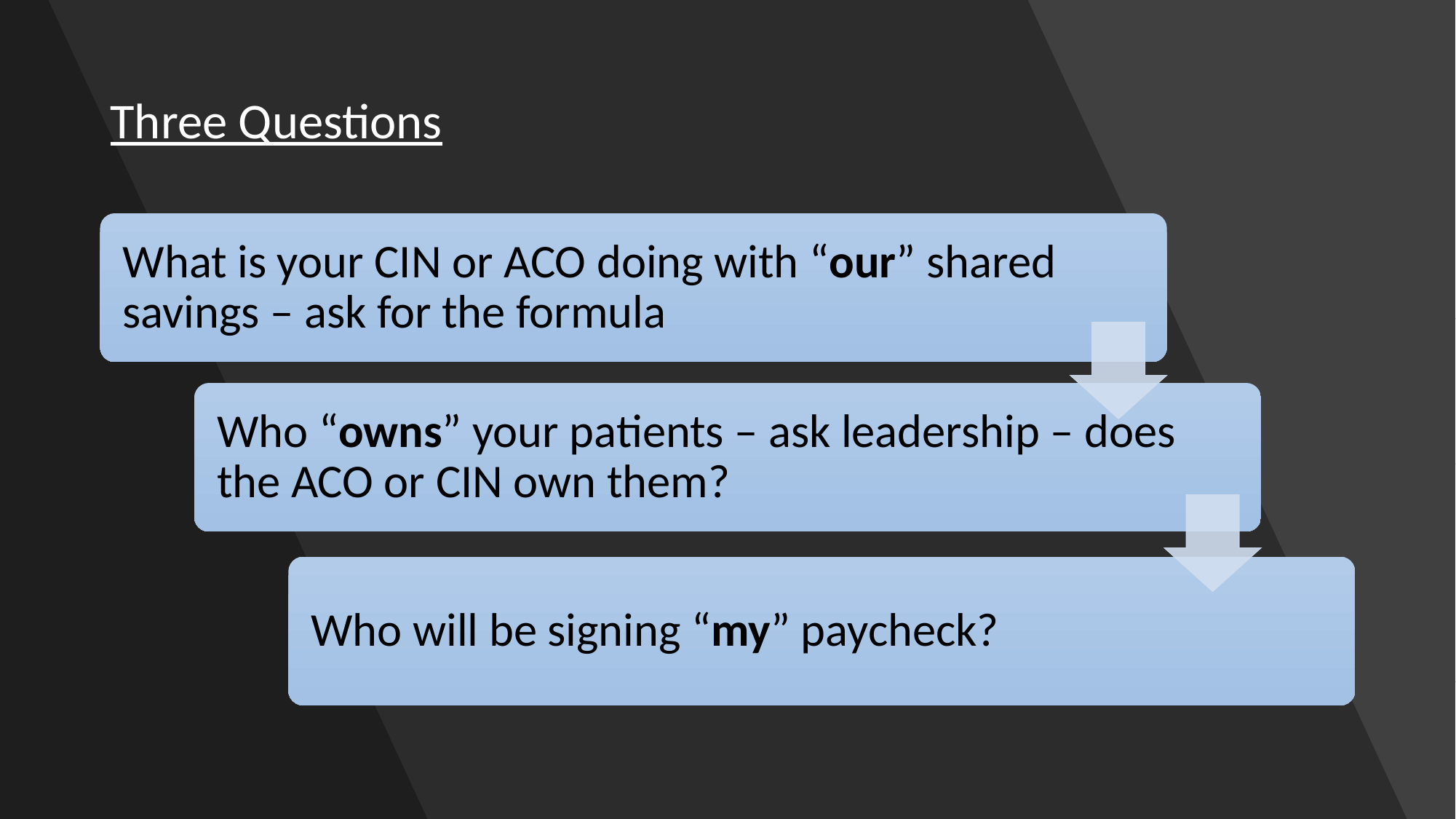

# Three Questions
What is your CIN or ACO doing with “our” shared savings – ask for the formula
Who “owns” your patients – ask leadership – does the ACO or CIN own them?
Who will be signing “my” paycheck?